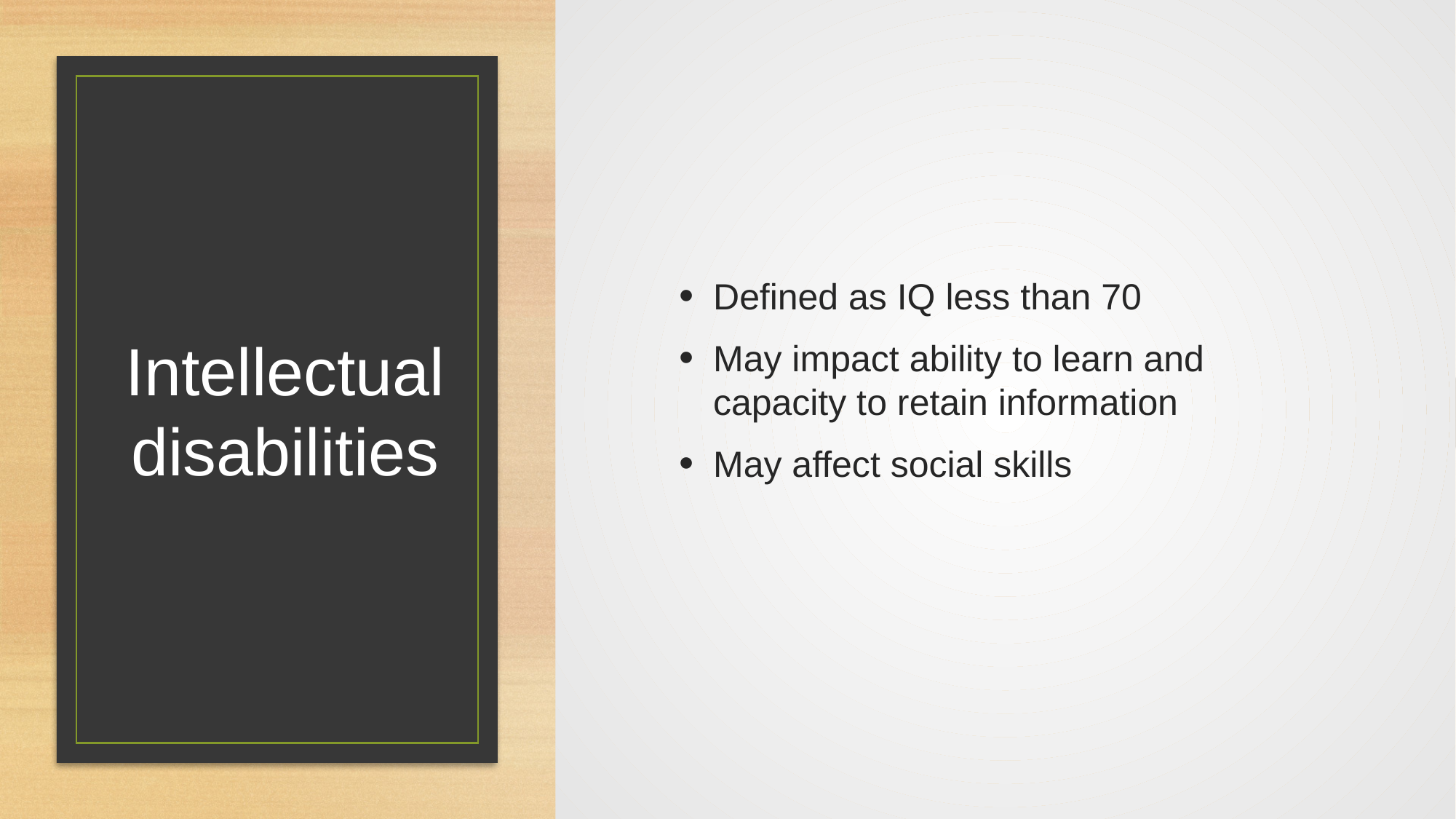

Defined as IQ less than 70
May impact ability to learn and capacity to retain information
May affect social skills

# Intellectual disabilities